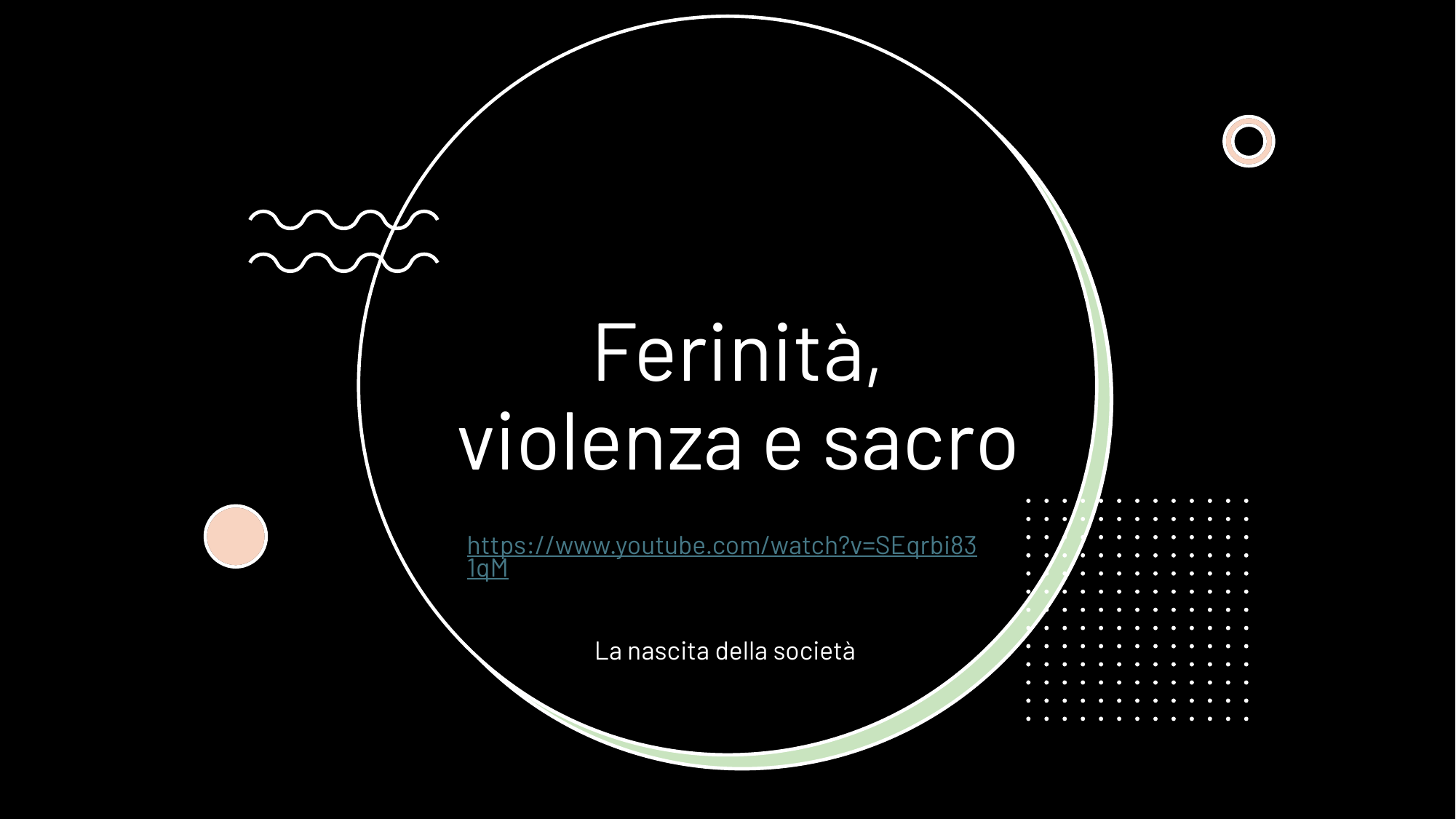

# Ferinità, violenza e sacro

https://www.youtube.com/watch?v=SEqrbi831qM
La nascita della società